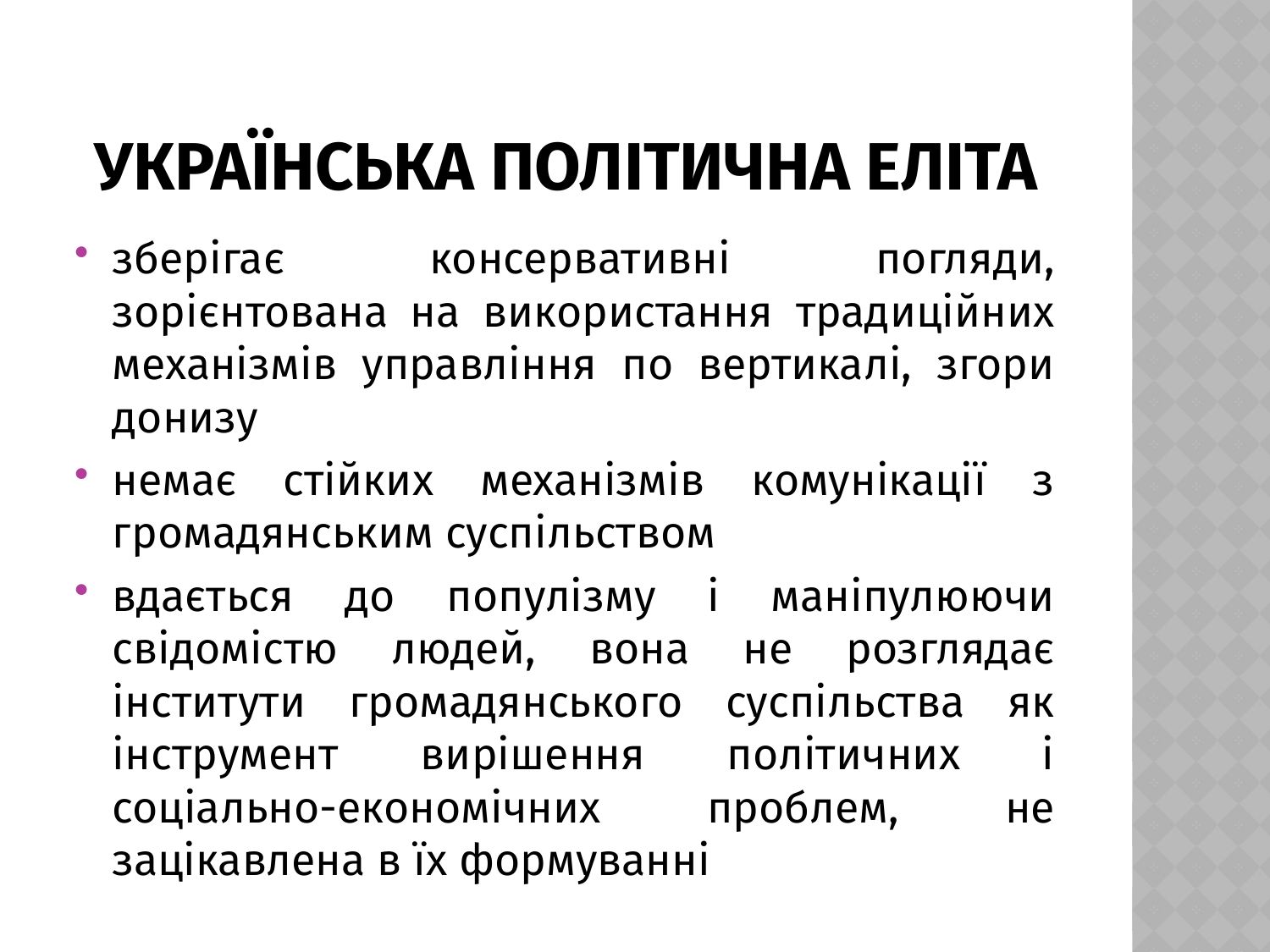

# Українська політична еліта
зберігає консервативні погляди, зорієнтована на використання традиційних механізмів управління по вертикалі, згори донизу
немає стійких механізмів комунікації з громадянським суспільством
вдається до популізму і маніпулюючи свідомістю людей, вона не розглядає інститути громадянського суспільства як інструмент вирішення політичних і соціально-економічних проблем, не зацікавлена в їх формуванні